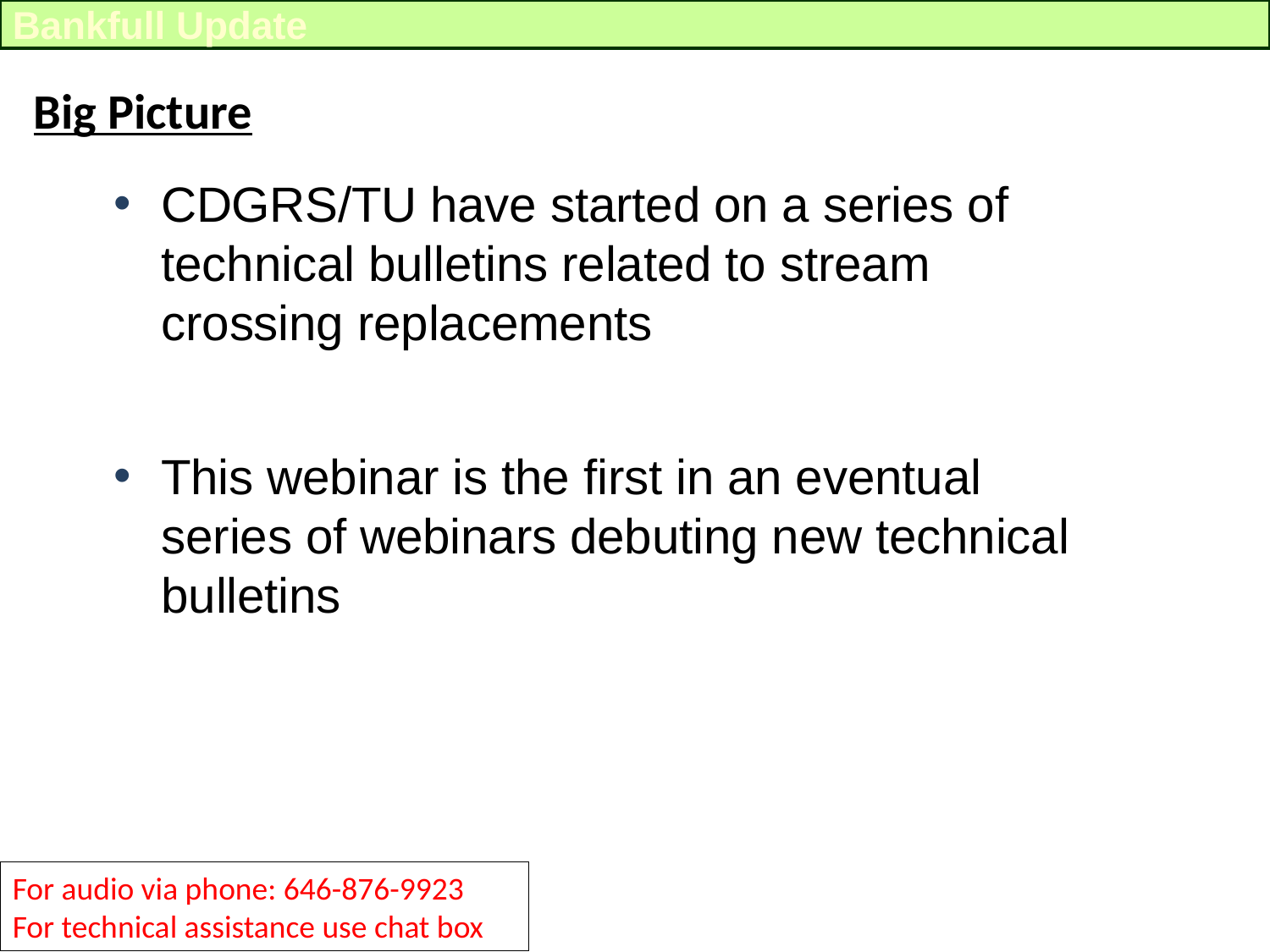

Bankfull Update

Big Picture
CDGRS/TU have started on a series of technical bulletins related to stream crossing replacements

This webinar is the first in an eventual series of webinars debuting new technical bulletins
For audio via phone: 646-876-9923
For technical assistance use chat box